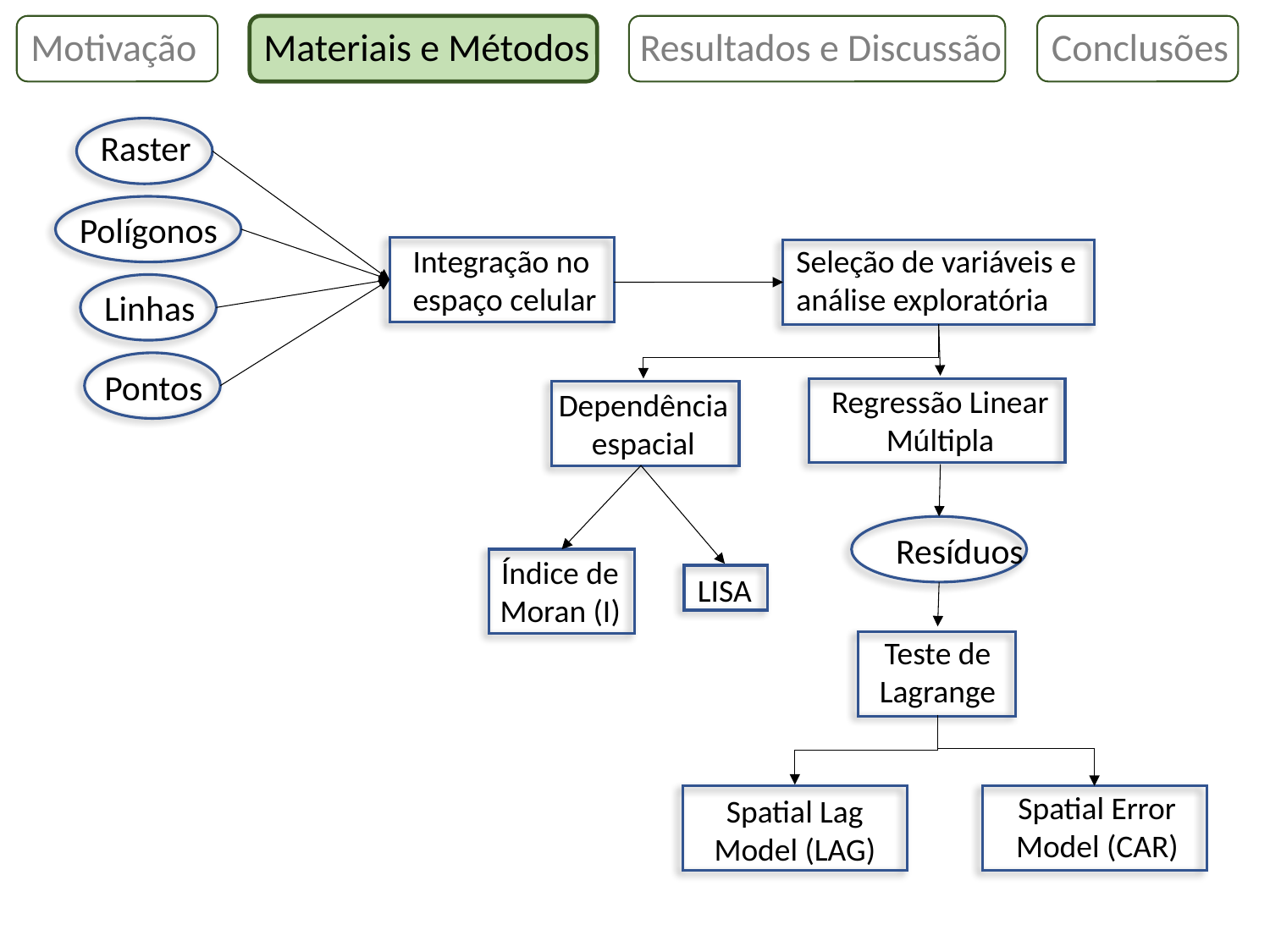

Motivação

Materiais e Métodos
Resultados e Discussão

Conclusões

Raster

Polígonos
Integração no espaço celular

Seleção de variáveis e análise exploratória

Linhas

Pontos
Regressão Linear Múltipla

Dependência espacial

Resíduos
Índice de Moran (I)

LISA

Teste de Lagrange

Spatial Error Model (CAR)

Spatial Lag Model (LAG)